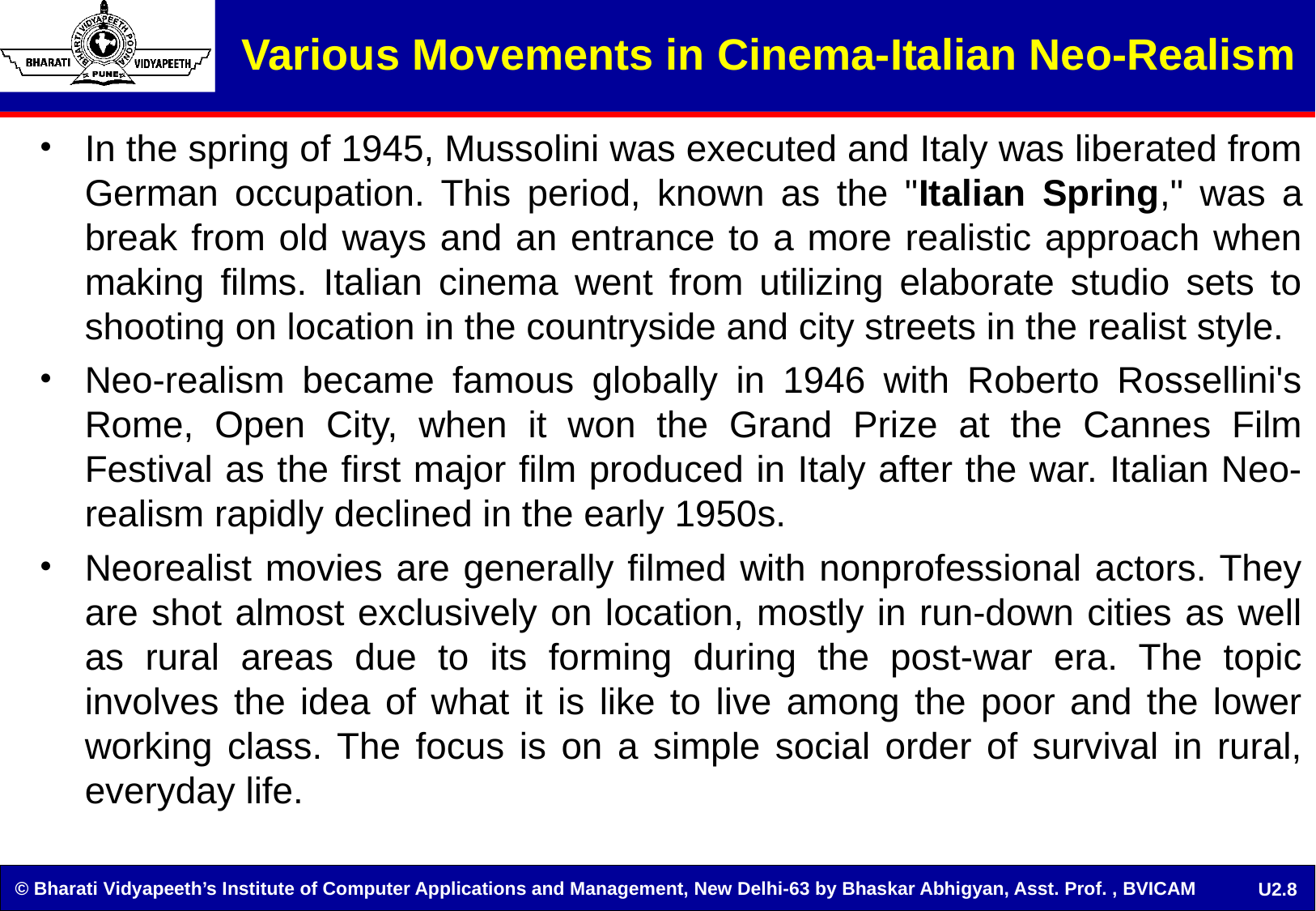

Various Movements in Cinema-Italian Neo-Realism
In the spring of 1945, Mussolini was executed and Italy was liberated from German occupation. This period, known as the "Italian Spring," was a break from old ways and an entrance to a more realistic approach when making films. Italian cinema went from utilizing elaborate studio sets to shooting on location in the countryside and city streets in the realist style.
Neo-realism became famous globally in 1946 with Roberto Rossellini's Rome, Open City, when it won the Grand Prize at the Cannes Film Festival as the first major film produced in Italy after the war. Italian Neo-realism rapidly declined in the early 1950s.
Neorealist movies are generally filmed with nonprofessional actors. They are shot almost exclusively on location, mostly in run-down cities as well as rural areas due to its forming during the post-war era. The topic involves the idea of what it is like to live among the poor and the lower working class. The focus is on a simple social order of survival in rural, everyday life.